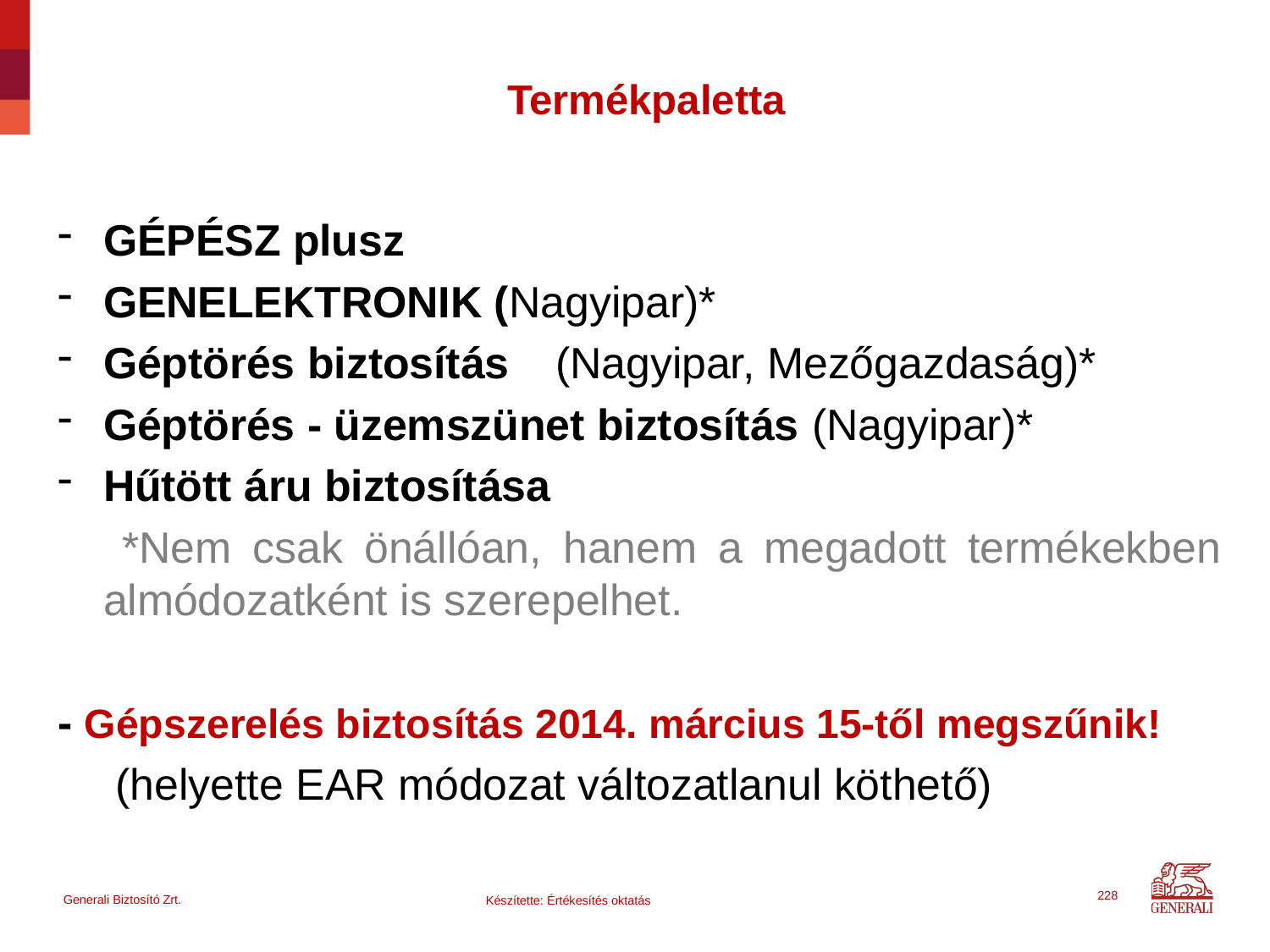

# Termékpaletta
GÉPÉSZ plusz
GENELEKTRONIK (Nagyipar)*
Géptörés biztosítás	(Nagyipar, Mezőgazdaság)*
Géptörés - üzemszünet biztosítás (Nagyipar)*
Hűtött áru biztosítása
   *Nem csak önállóan, hanem a megadott termékekben almódozatként is szerepelhet.

- Gépszerelés biztosítás 2014. március 15-től megszűnik!
	 (helyette EAR módozat változatlanul köthető)